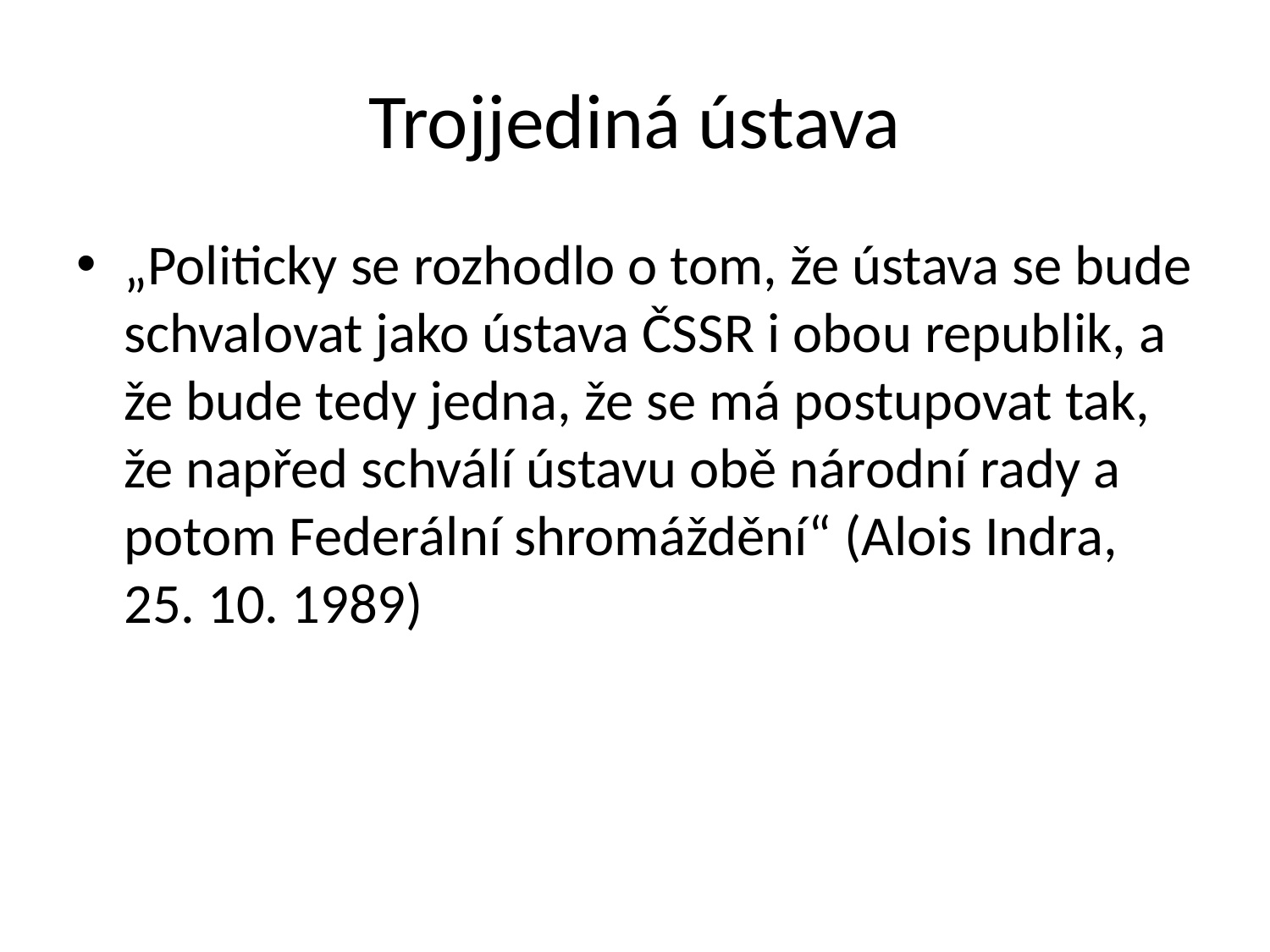

# Trojjediná ústava
„Politicky se rozhodlo o tom, že ústava se bude schvalovat jako ústava ČSSR i obou republik, a že bude tedy jedna, že se má postupovat tak, že napřed schválí ústavu obě národní rady a potom Federální shromáždění“ (Alois Indra, 25. 10. 1989)